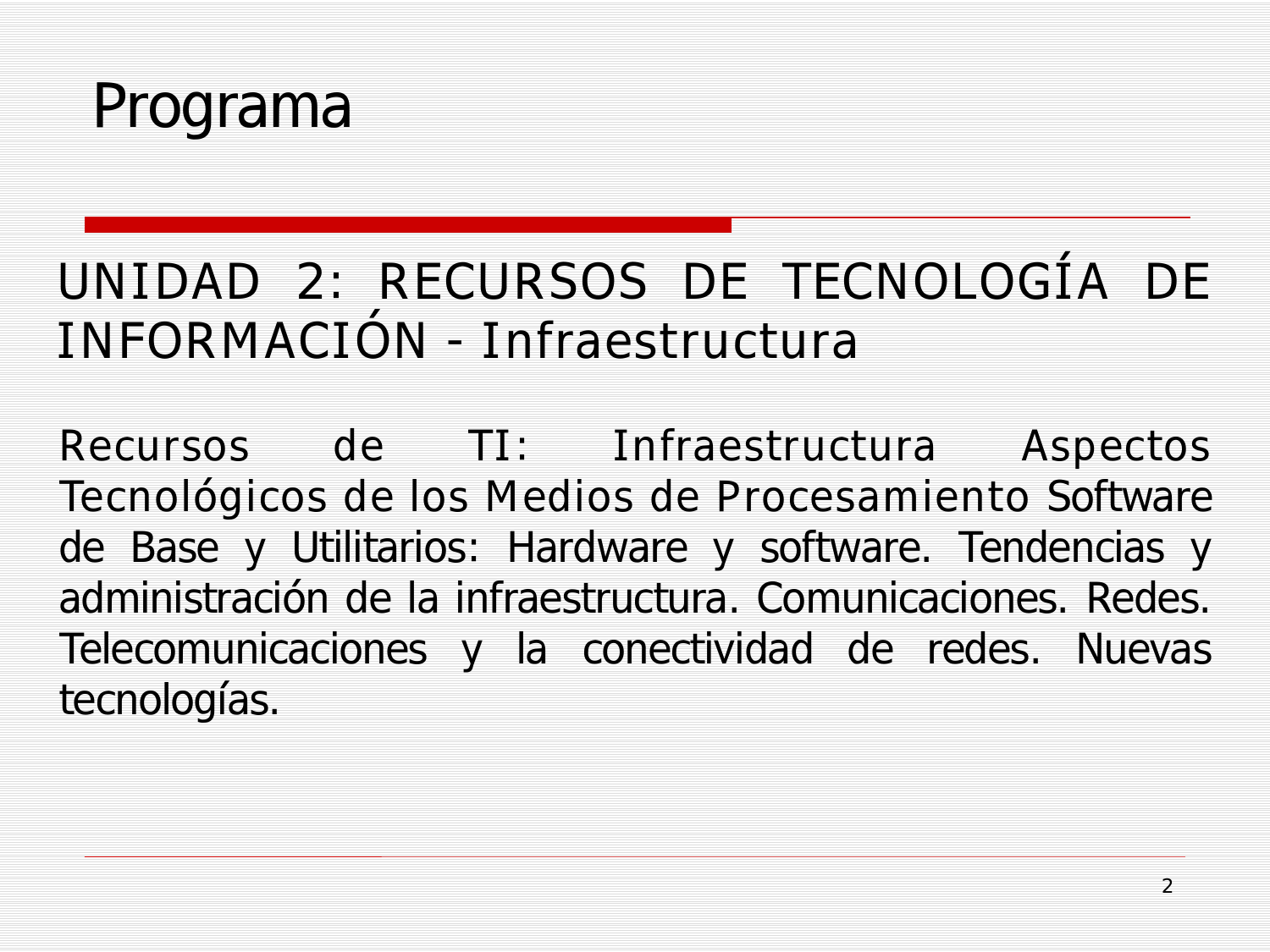

# Programa
UNIDAD 2: RECURSOS DE TECNOLOGÍA DE INFORMACIÓN - Infraestructura
Recursos de TI: Infraestructura Aspectos Tecnológicos de los Medios de Procesamiento Software de Base y Utilitarios: Hardware y software. Tendencias y administración de la infraestructura. Comunicaciones. Redes. Telecomunicaciones y la conectividad de redes. Nuevas tecnologías.

2